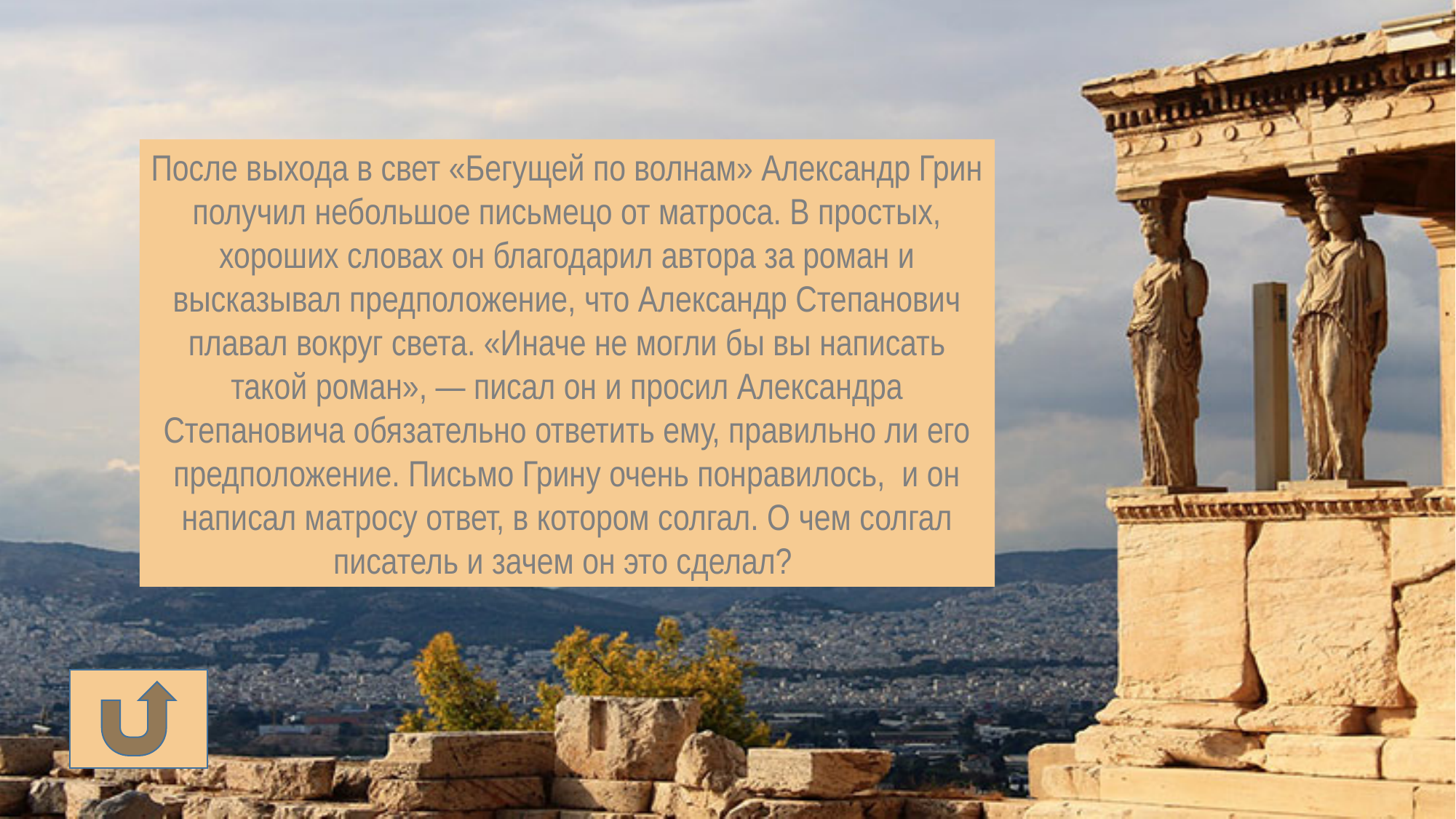

После выхода в свет «Бегущей по волнам» Александр Грин получил небольшое письмецо от матроса. В простых, хороших словах он благодарил автора за роман и высказывал предположение, что Александр Степанович плавал вокруг света. «Иначе не могли бы вы написать такой роман», — писал он и просил Александра Степановича обязательно ответить ему, правильно ли его предположение. Письмо Грину очень понравилось,  и он написал матросу ответ, в котором солгал. О чем солгал писатель и зачем он это сделал?